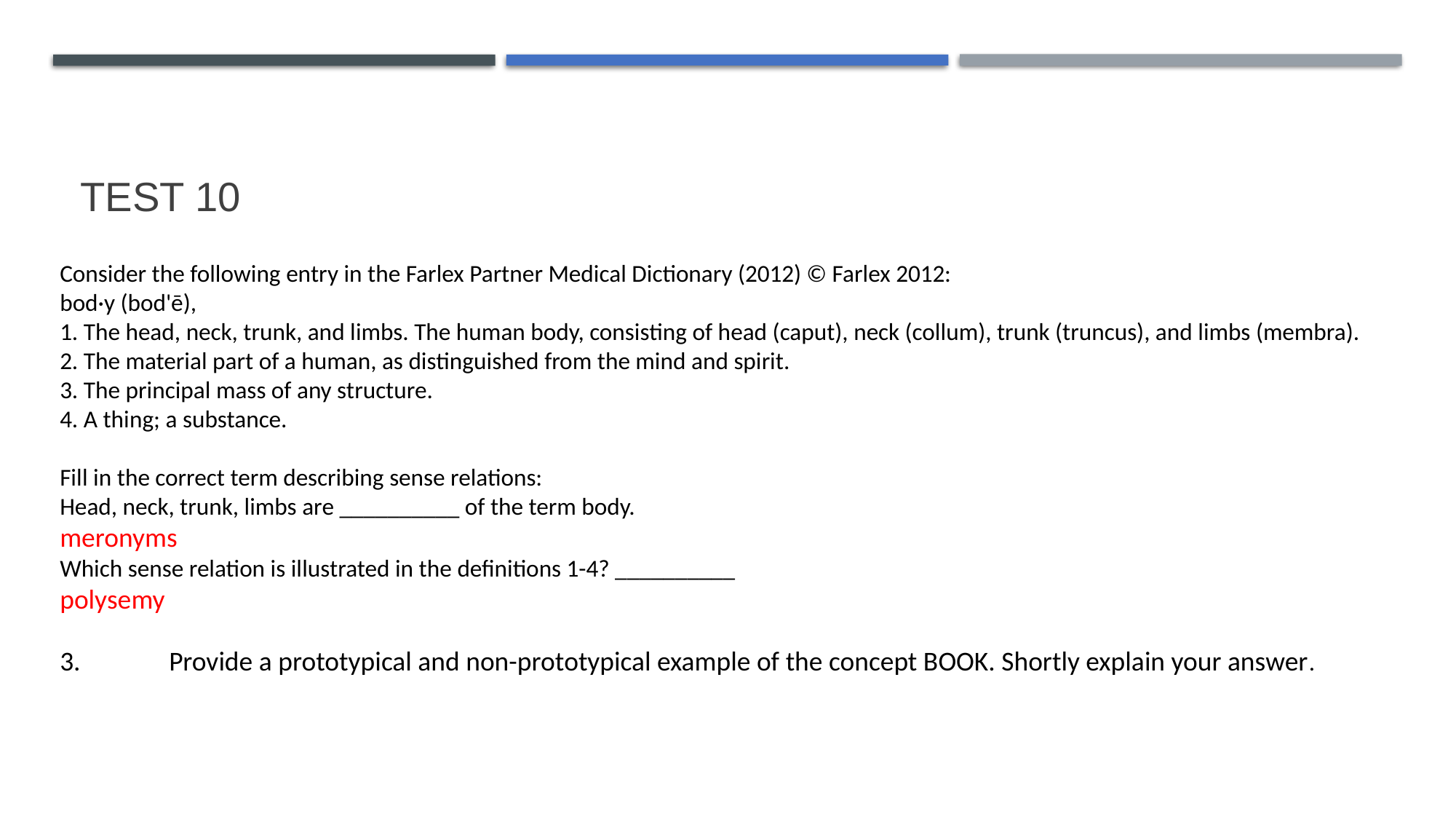

# Test 10
Consider the following entry in the Farlex Partner Medical Dictionary (2012) © Farlex 2012:
bod·y (bod'ē),
1. The head, neck, trunk, and limbs. The human body, consisting of head (caput), neck (collum), trunk (truncus), and limbs (membra).
2. The material part of a human, as distinguished from the mind and spirit.
3. The principal mass of any structure.
4. A thing; a substance.

Fill in the correct term describing sense relations:
Head, neck, trunk, limbs are __________ of the term body.
meronyms
Which sense relation is illustrated in the definitions 1-4? __________
polysemy

3.	Provide a prototypical and non-prototypical example of the concept BOOK. Shortly explain your answer.